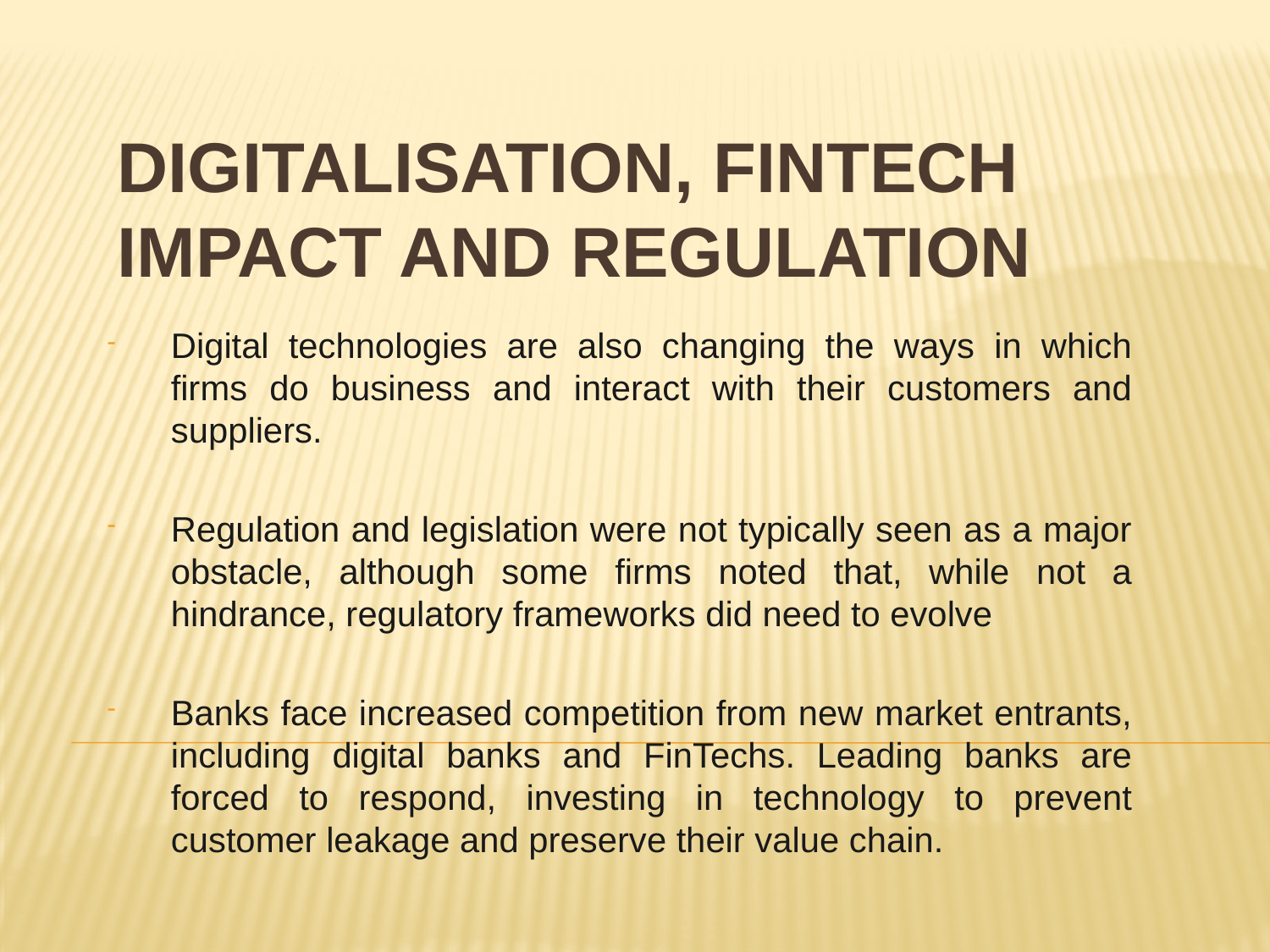

# Digitalisation, FinTech impact and regulation
Digital technologies are also changing the ways in which firms do business and interact with their customers and suppliers.

Regulation and legislation were not typically seen as a major obstacle, although some firms noted that, while not a hindrance, regulatory frameworks did need to evolve

Banks face increased competition from new market entrants, including digital banks and FinTechs. Leading banks are forced to respond, investing in technology to prevent customer leakage and preserve their value chain.